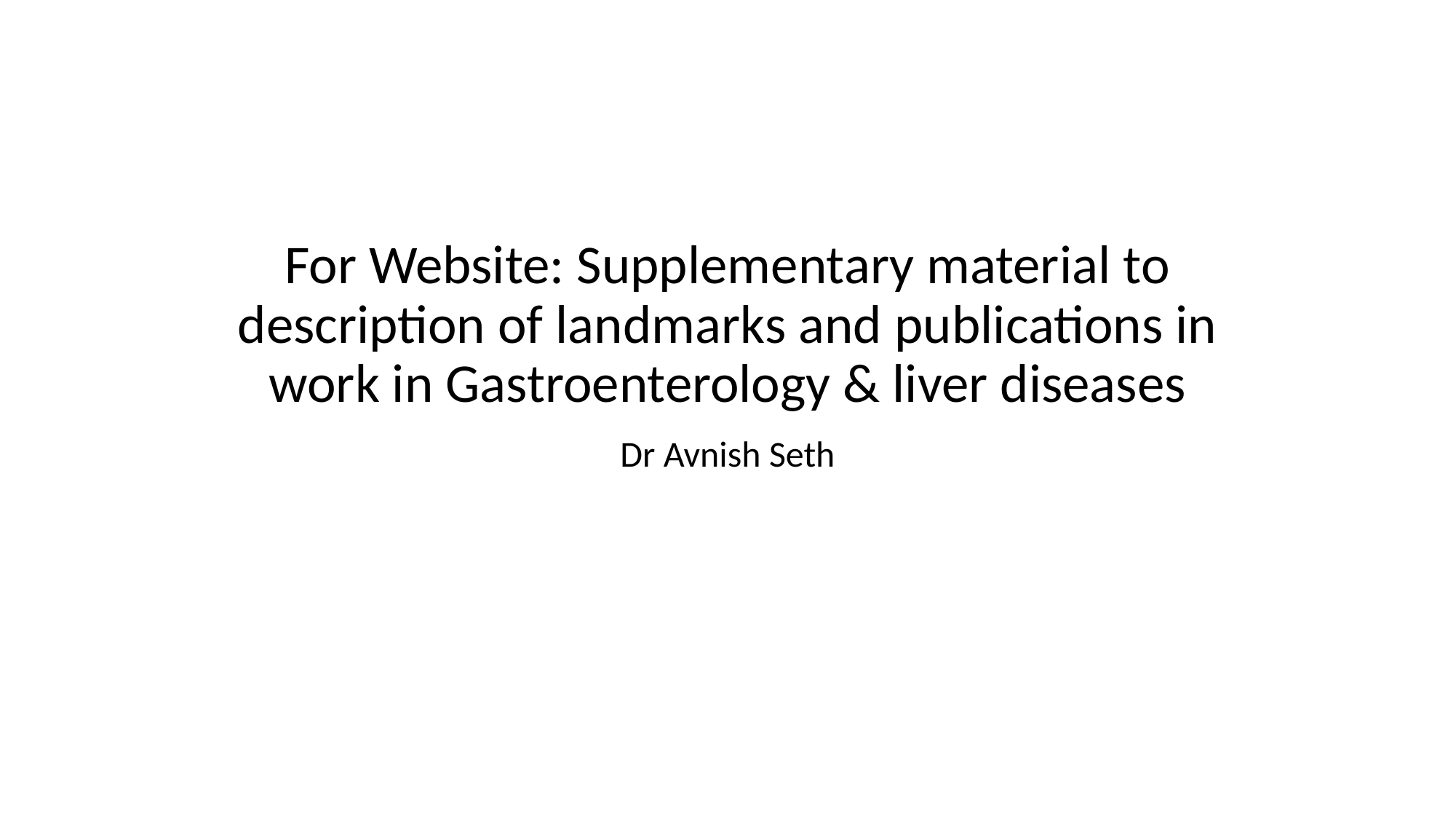

# For Website: Supplementary material to description of landmarks and publications in work in Gastroenterology & liver diseases
Dr Avnish Seth